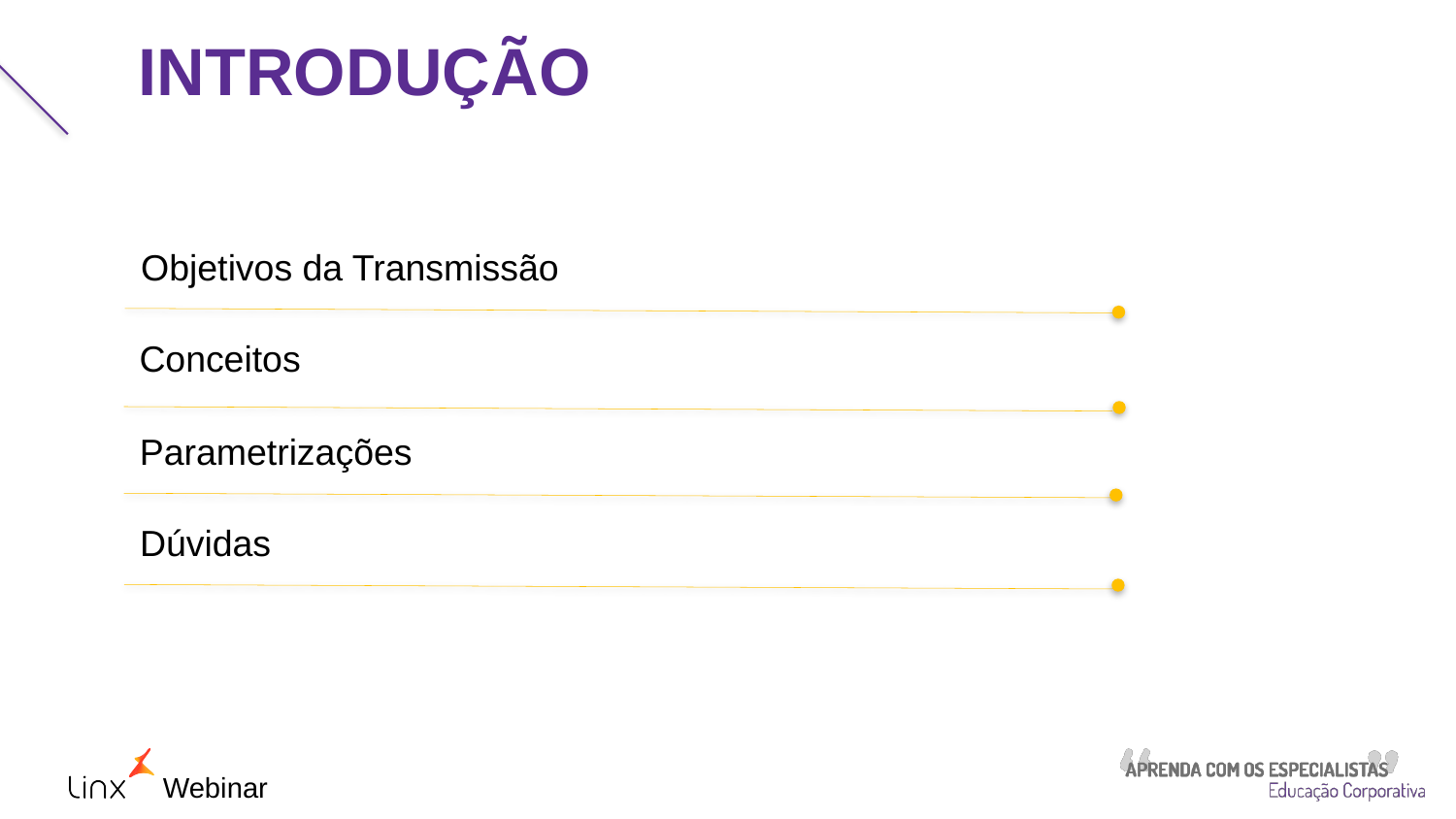

INTRODUÇÃO
Objetivos da Transmissão

Conceitos

Parametrizações

Dúvidas